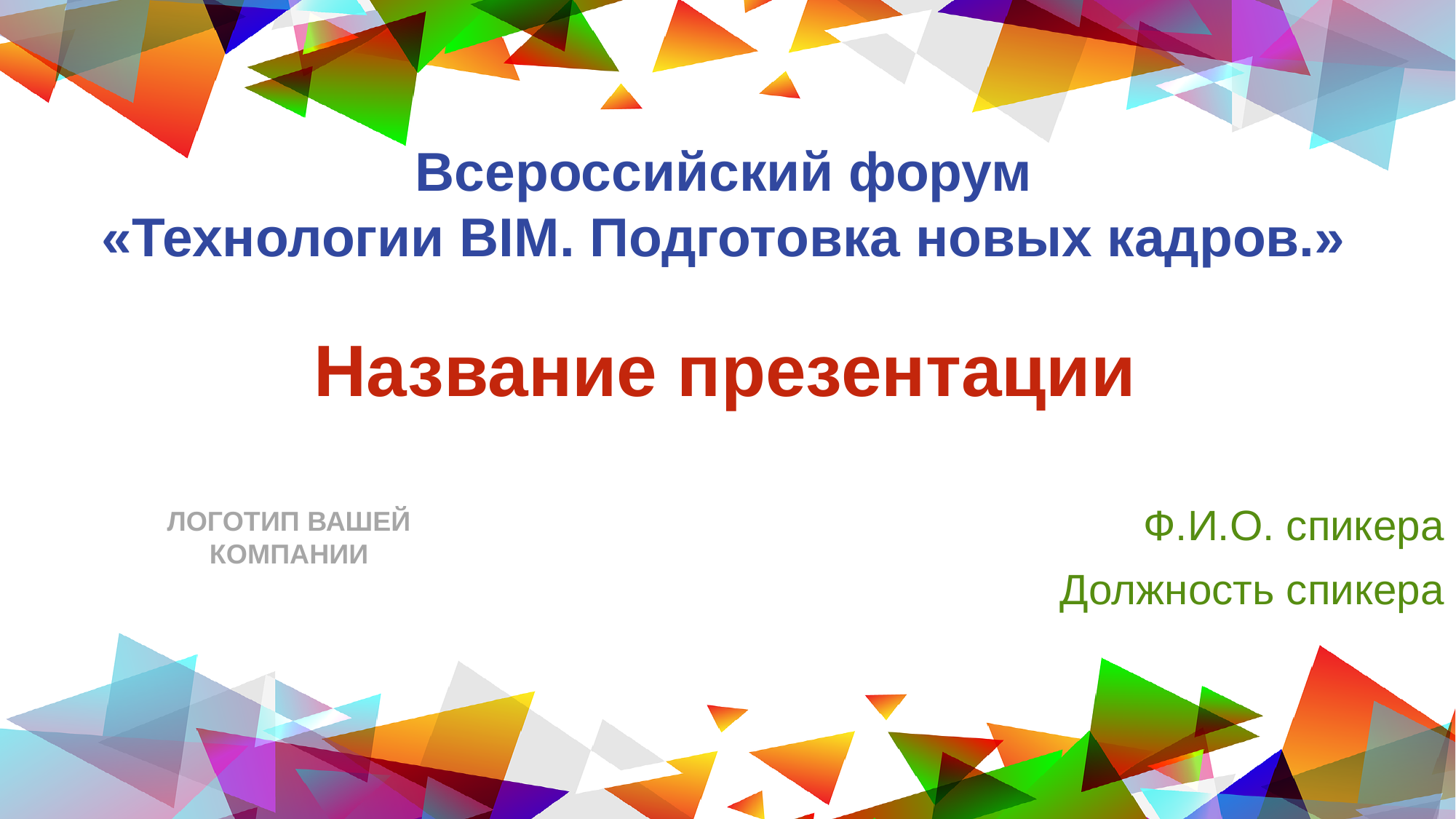

Всероссийский форум
«Технологии BIM. Подготовка новых кадров.»
Название презентации

Ф.И.О. спикера
ЛОГОТИП ВАШЕЙ КОМПАНИИ
Должность спикера